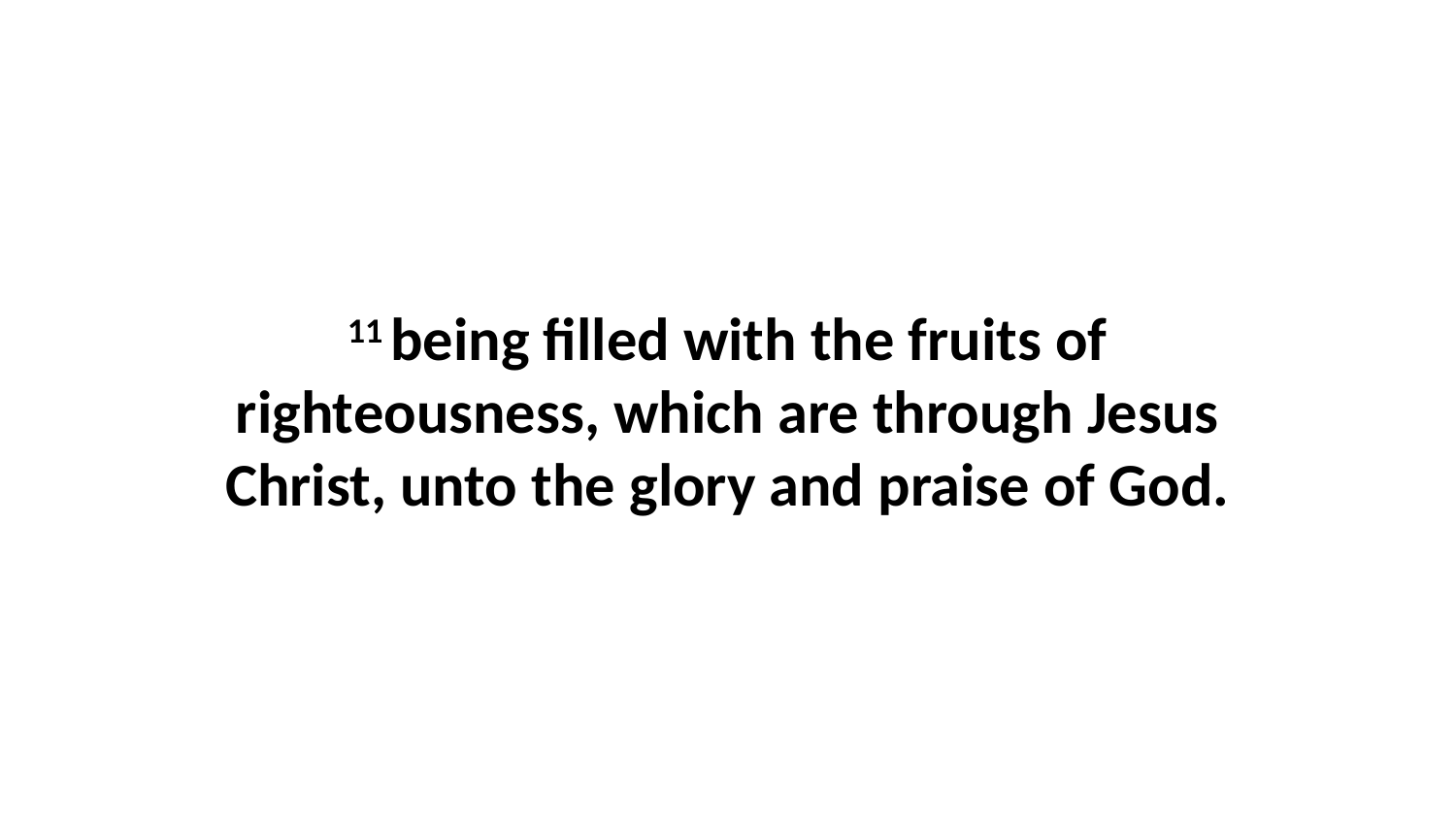

11 being filled with the fruits of righteousness, which are through Jesus Christ, unto the glory and praise of God.